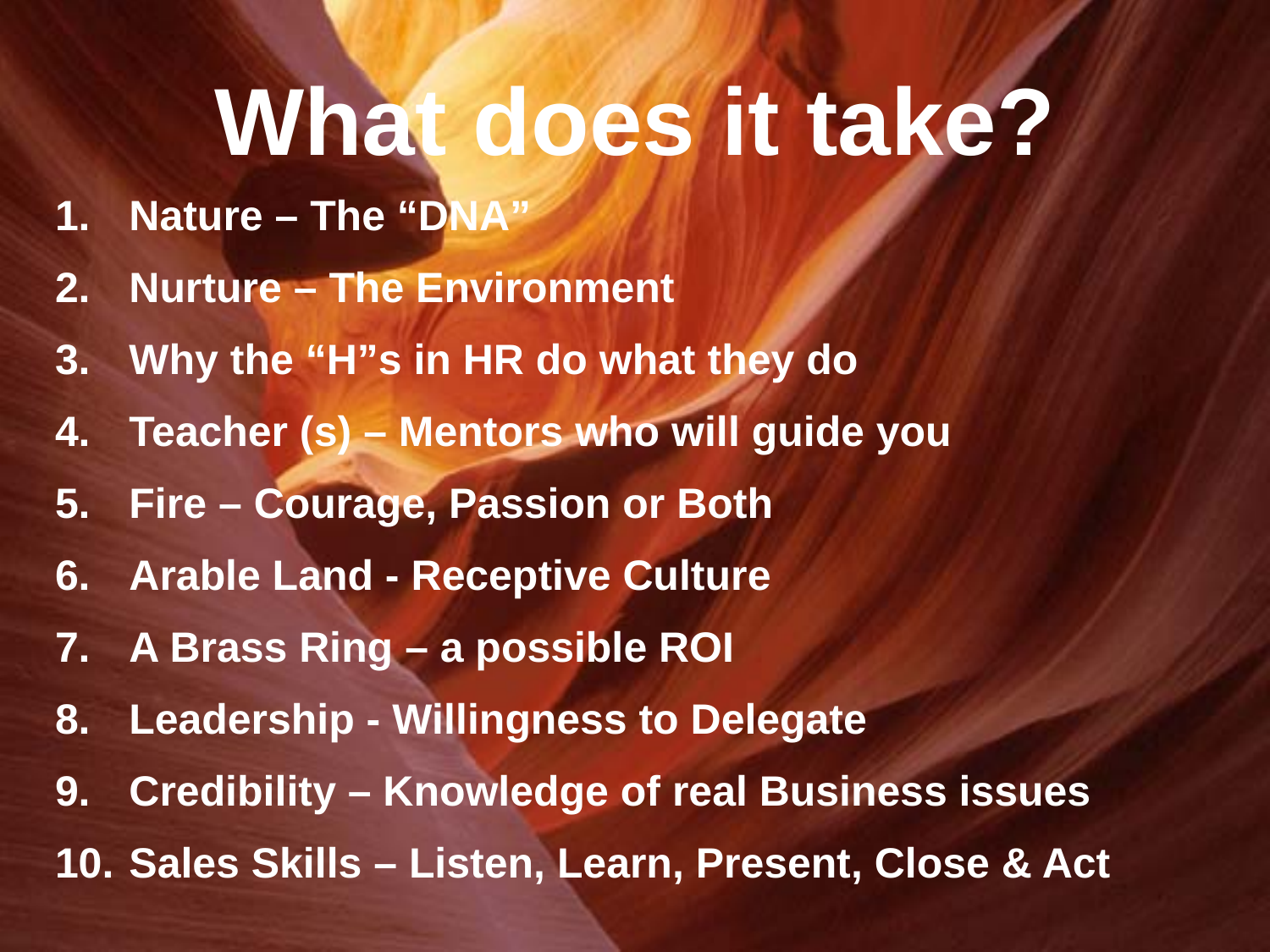

# What does it take?
Nature – The “DNA”
Nurture – The Environment
Why the “H”s in HR do what they do
Teacher (s) – Mentors who will guide you
Fire – Courage, Passion or Both
Arable Land - Receptive Culture
A Brass Ring – a possible ROI
Leadership - Willingness to Delegate
Credibility – Knowledge of real Business issues
Sales Skills – Listen, Learn, Present, Close & Act